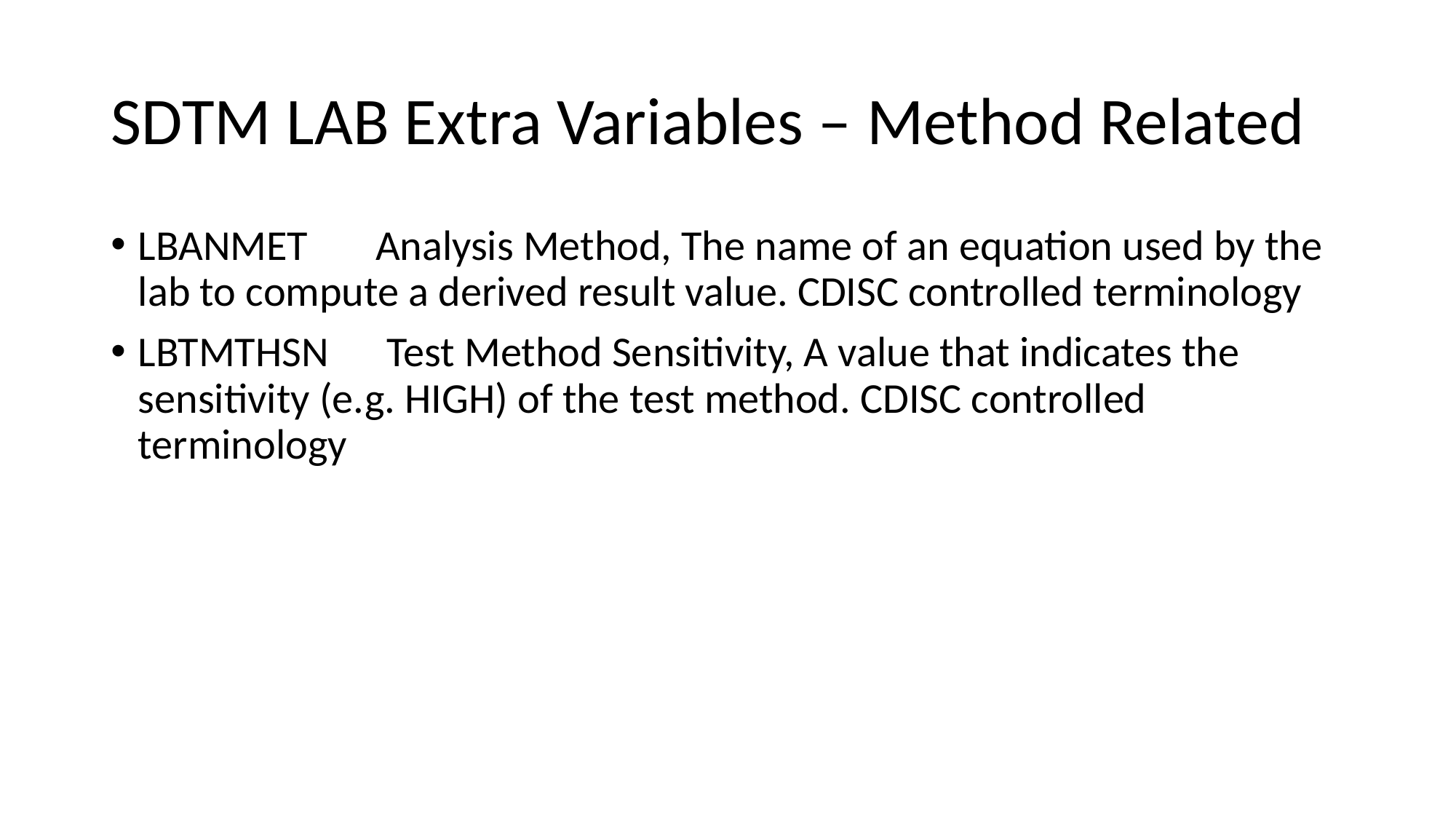

# SDTM LAB Extra Variables – Method Related
LBANMET       Analysis Method, The name of an equation used by the lab to compute a derived result value. CDISC controlled terminology
LBTMTHSN      Test Method Sensitivity, A value that indicates the sensitivity (e.g. HIGH) of the test method. CDISC controlled terminology